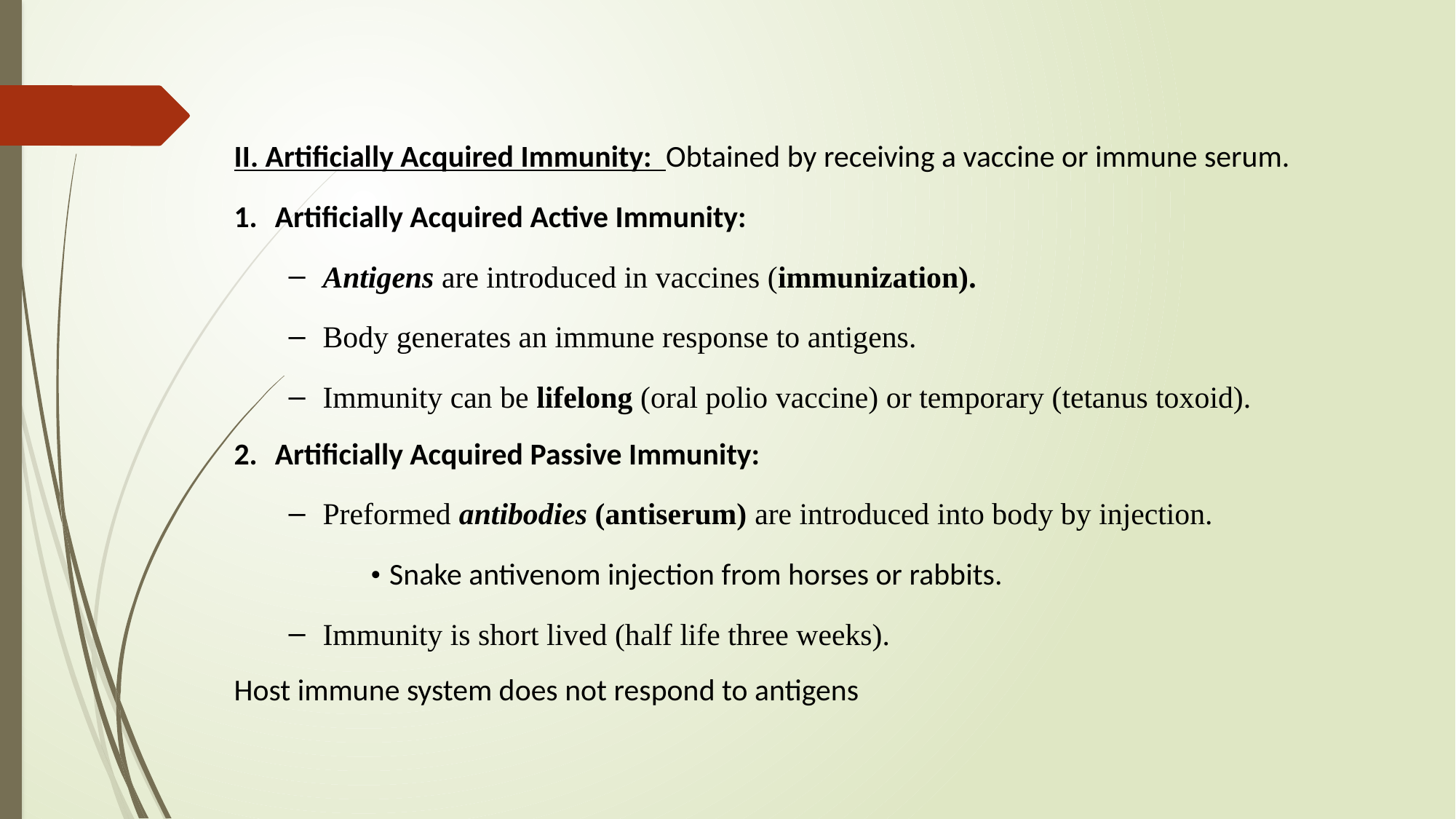

II. Artificially Acquired Immunity:  Obtained by receiving a vaccine or immune serum.
Artificially Acquired Active Immunity:
Antigens are introduced in vaccines (immunization).
Body generates an immune response to antigens.
Immunity can be lifelong (oral polio vaccine) or temporary (tetanus toxoid).
Artificially Acquired Passive Immunity:
Preformed antibodies (antiserum) are introduced into body by injection.
• Snake antivenom injection from horses or rabbits.
Immunity is short lived (half life three weeks).
Host immune system does not respond to antigens